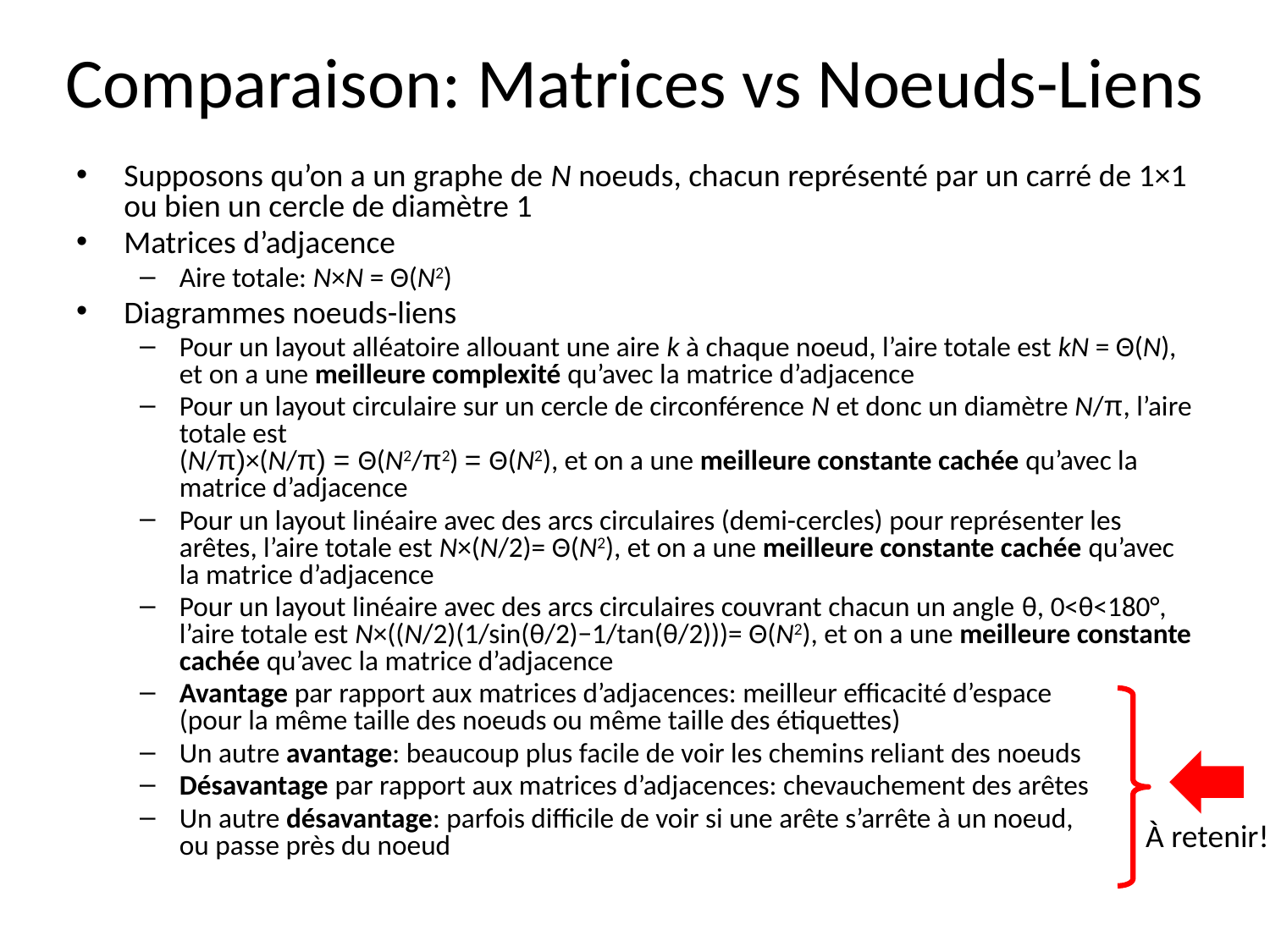

# Comparaison: Matrices vs Noeuds-Liens
Supposons qu’on a un graphe de N noeuds, chacun représenté par un carré de 1×1 ou bien un cercle de diamètre 1
Matrices d’adjacence
Aire totale: N×N = Θ(N2)
Diagrammes noeuds-liens
Pour un layout alléatoire allouant une aire k à chaque noeud, l’aire totale est kN = Θ(N), et on a une meilleure complexité qu’avec la matrice d’adjacence
Pour un layout circulaire sur un cercle de circonférence N et donc un diamètre N/π, l’aire totale est
(N/π)×(N/π) = Θ(N2/π2) = Θ(N2), et on a une meilleure constante cachée qu’avec la matrice d’adjacence
Pour un layout linéaire avec des arcs circulaires (demi-cercles) pour représenter les arêtes, l’aire totale est N×(N/2)= Θ(N2), et on a une meilleure constante cachée qu’avec la matrice d’adjacence
Pour un layout linéaire avec des arcs circulaires couvrant chacun un angle θ, 0<θ<180°, l’aire totale est N×((N/2)(1/sin(θ/2)−1/tan(θ/2)))= Θ(N2), et on a une meilleure constante cachée qu’avec la matrice d’adjacence
Avantage par rapport aux matrices d’adjacences: meilleur efficacité d’espace
(pour la même taille des noeuds ou même taille des étiquettes)
Un autre avantage: beaucoup plus facile de voir les chemins reliant des noeuds
Désavantage par rapport aux matrices d’adjacences: chevauchement des arêtes
Un autre désavantage: parfois difficile de voir si une arête s’arrête à un noeud,
ou passe près du noeud

À retenir!